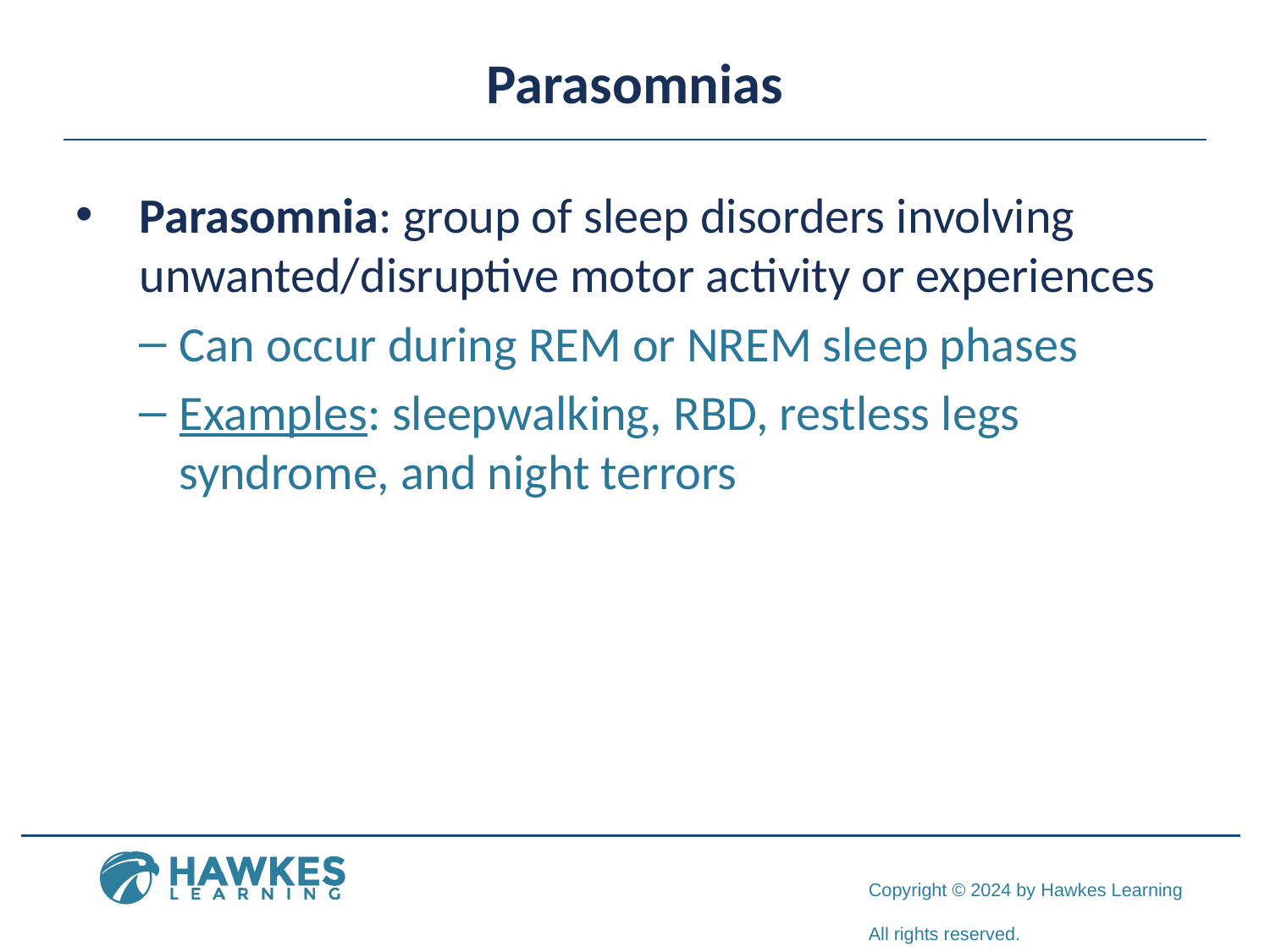

# Parasomnias
Parasomnia: group of sleep disorders involving unwanted/disruptive motor activity or experiences
Can occur during REM or NREM sleep phases
Examples: sleepwalking, RBD, restless legs syndrome, and night terrors